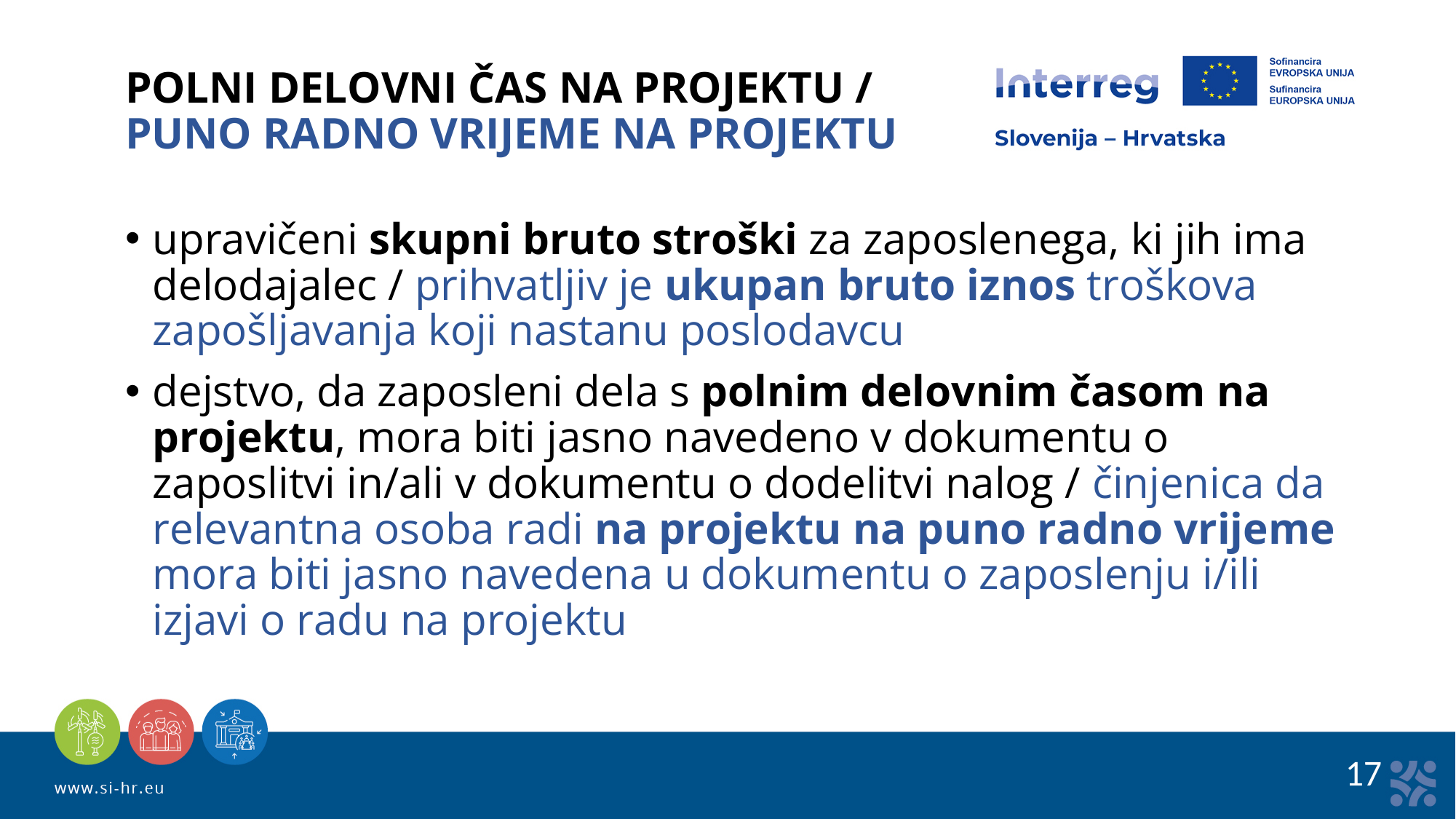

POLNI DELOVNI ČAS NA PROJEKTU /
PUNO RADNO VRIJEME NA PROJEKTU

upravičeni skupni bruto stroški za zaposlenega, ki jih ima delodajalec / prihvatljiv je ukupan bruto iznos troškova zapošljavanja koji nastanu poslodavcu
dejstvo, da zaposleni dela s polnim delovnim časom na projektu, mora biti jasno navedeno v dokumentu o zaposlitvi in/ali v dokumentu o dodelitvi nalog / činjenica da relevantna osoba radi na projektu na puno radno vrijeme mora biti jasno navedena u dokumentu o zaposlenju i/ili izjavi o radu na projektu